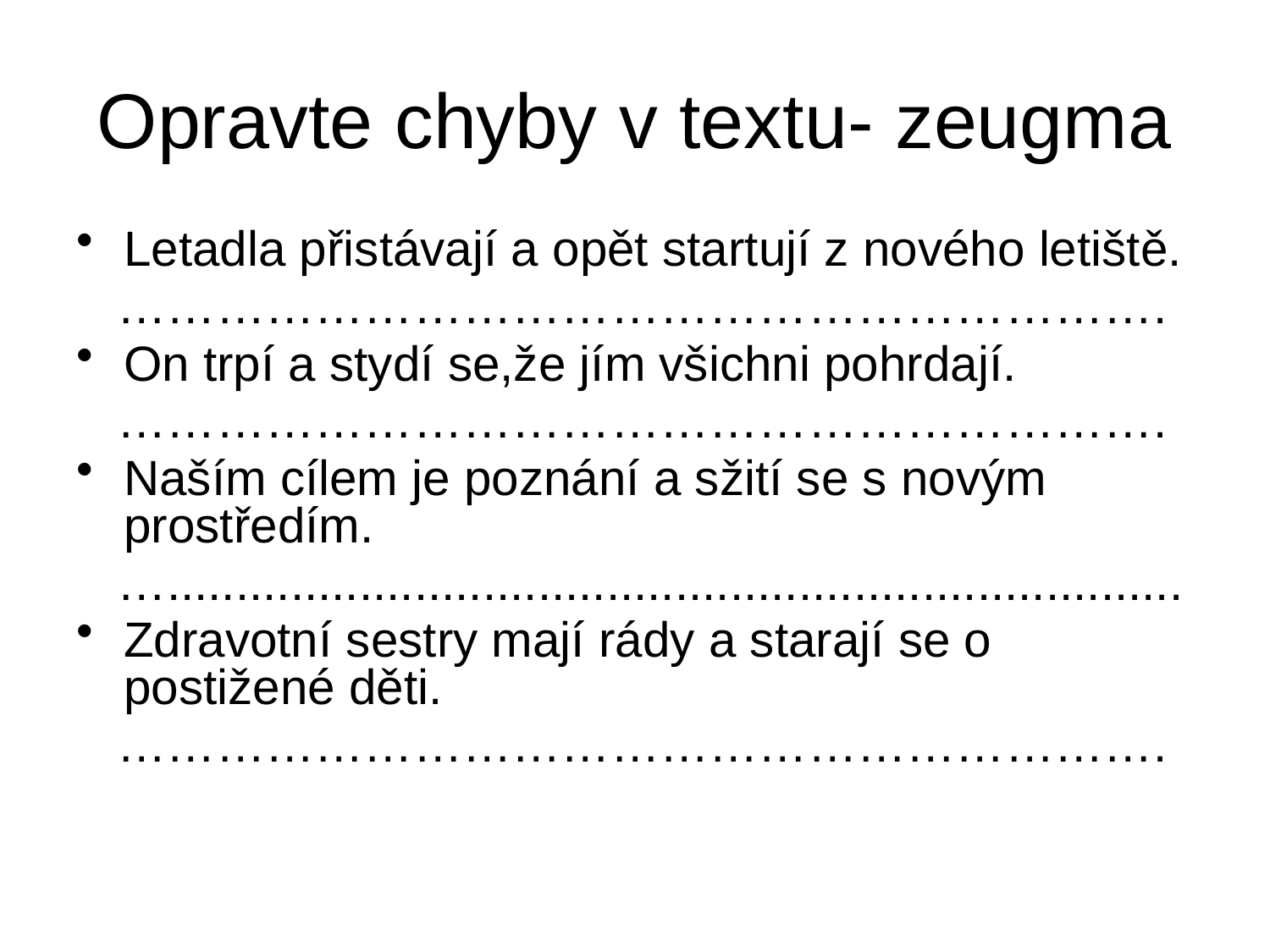

# Opravte chyby v textu- zeugma
Letadla přistávají a opět startují z nového letiště.
   ……………………………………………………….
On trpí a stydí se,že jím všichni pohrdají.
   ……………………………………………………….
Naším cílem je poznání a sžití se s novým prostředím.
   …..........................................................................
Zdravotní sestry mají rády a starají se o postižené děti.
   ……………………………………………………….